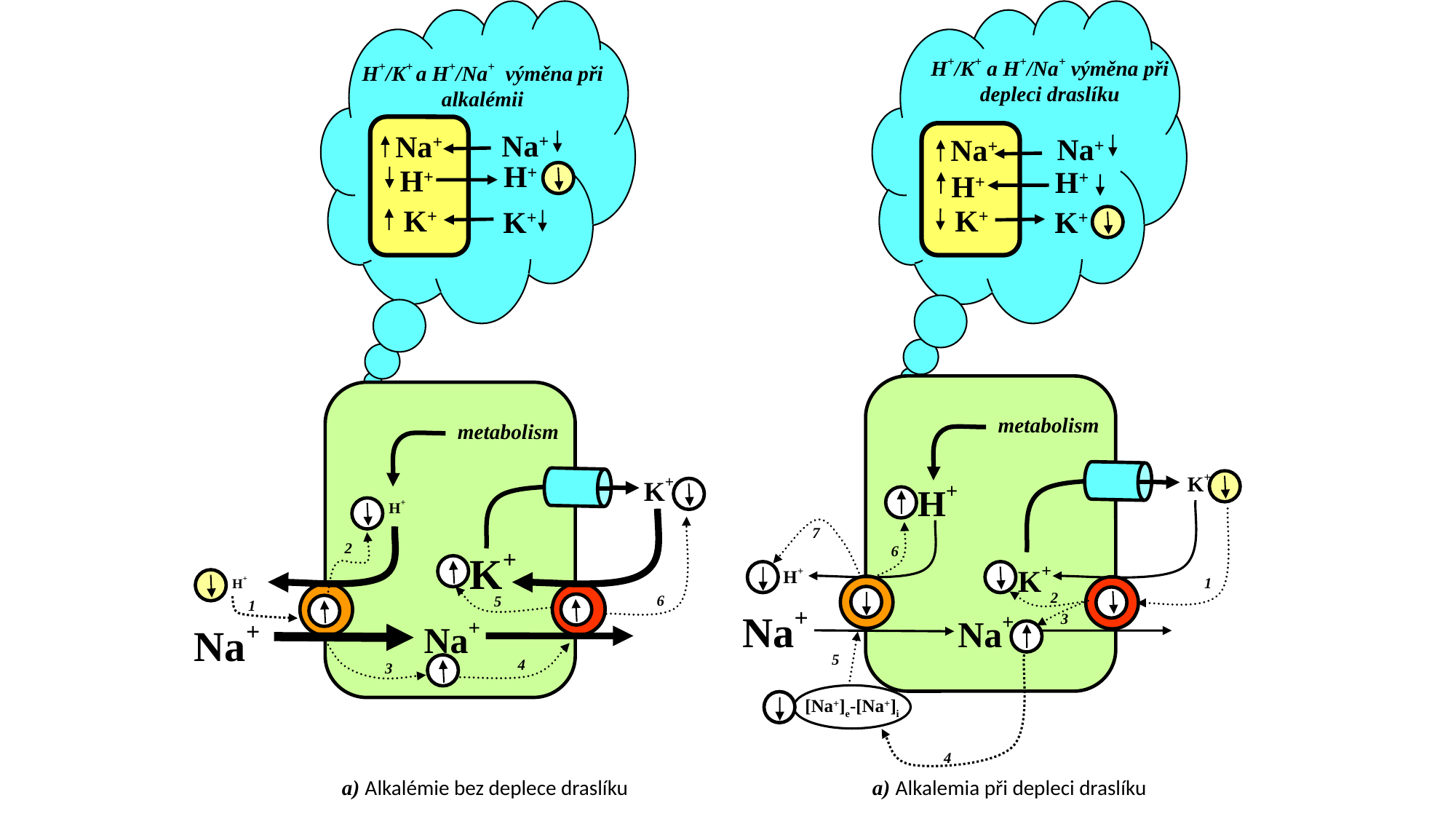

H+/K+ a H+/Na+ výměna při depleci draslíku
H+/K+ a H+/Na+  výměna při alkalémii

Na+
Na+

Na+
Na+

H+
H+
H+
H+

K+
K+
K+
K+

metabolism
metabolism

K+
K+

H+

6
5

6

H+

2

1

7

K+
K+
H+

2

H+

[Na+]e-[Na+]i

4
5
1

4
Na+

3

Na+
Na+
Na+

3

a) Alkalémie bez deplece draslíku

a) Alkalemia při depleci draslíku